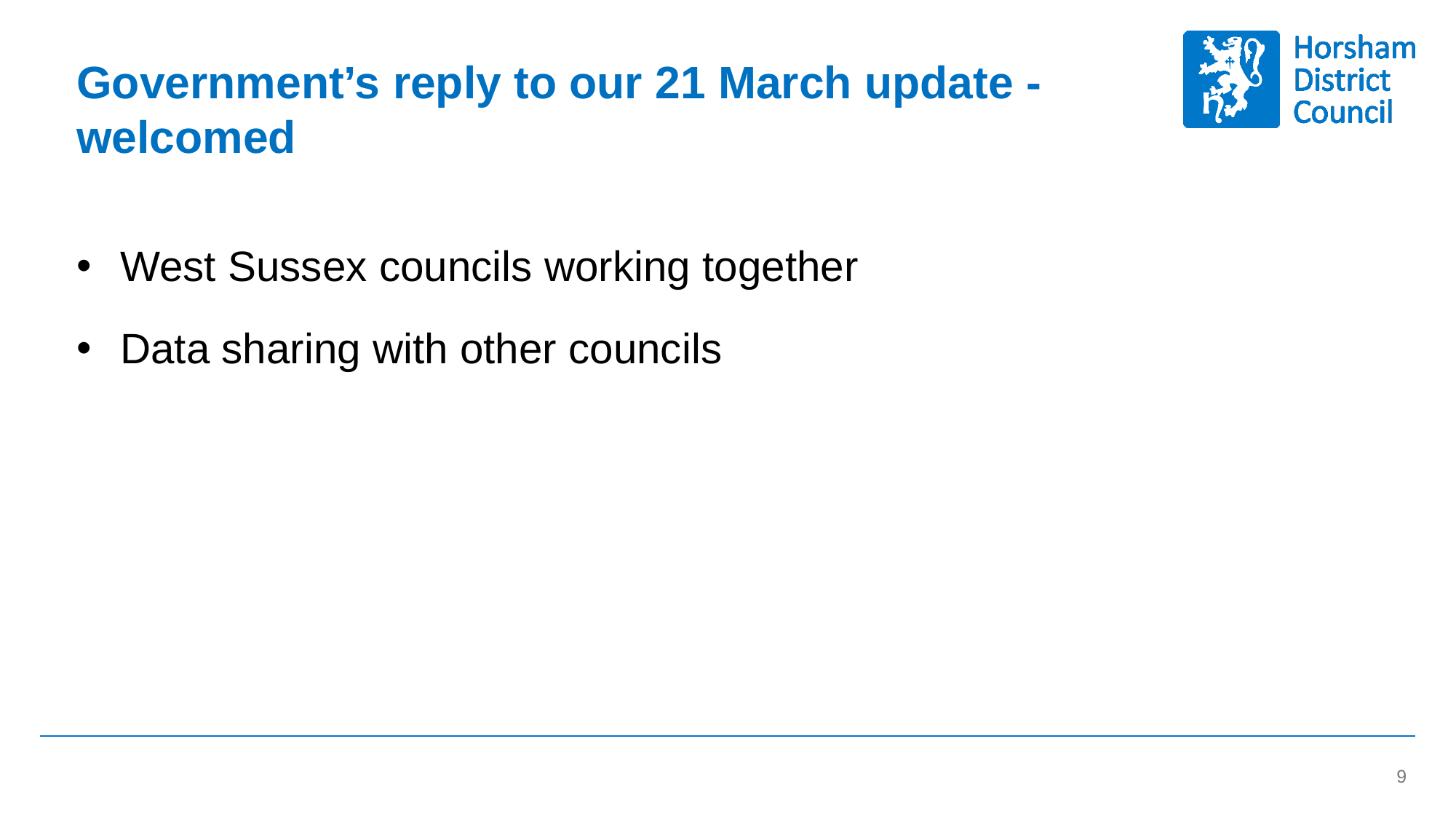

# Government’s reply to our 21 March update - welcomed
West Sussex councils working together
Data sharing with other councils
9